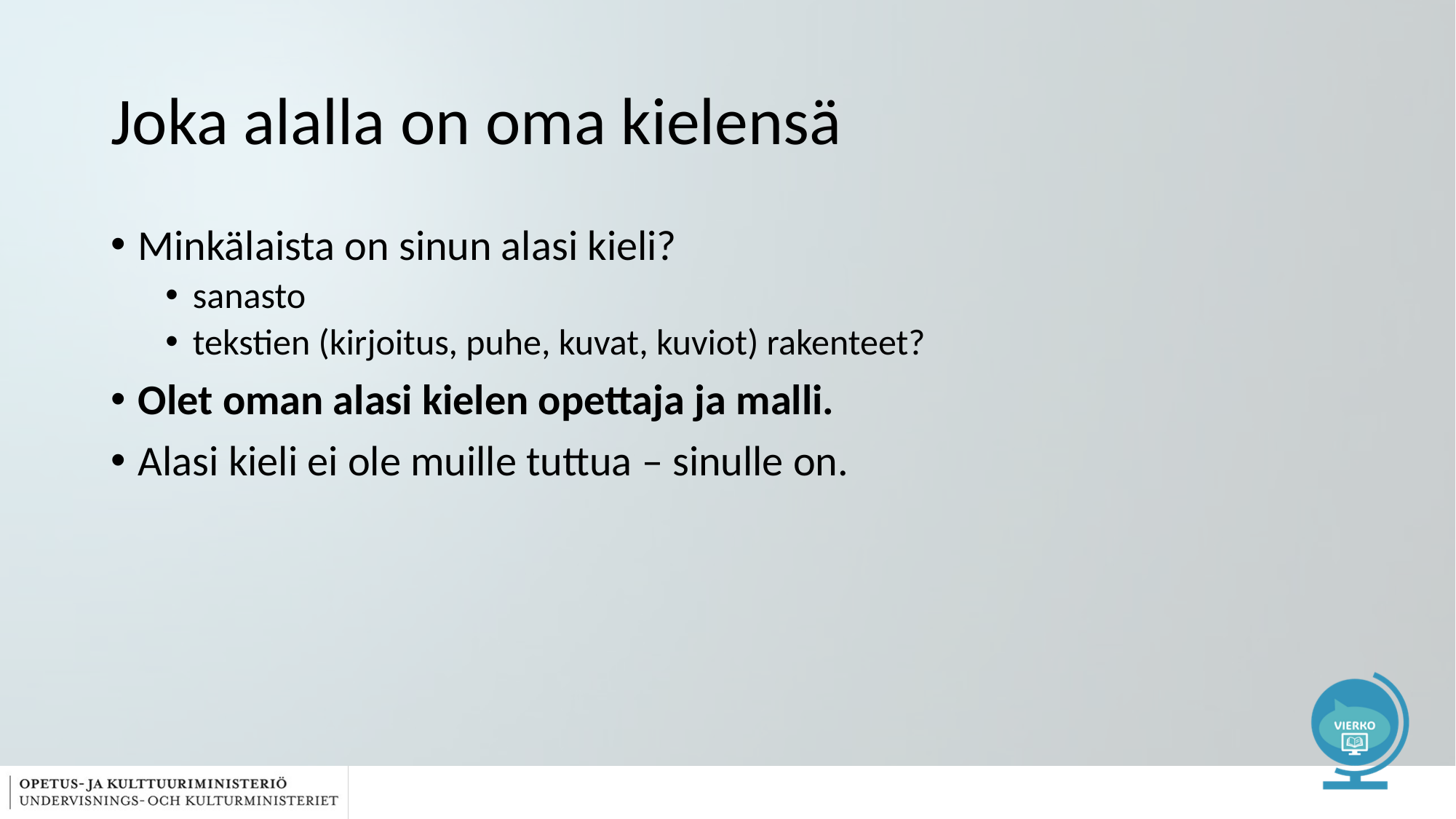

# Joka alalla on oma kielensä
Minkälaista on sinun alasi kieli?
sanasto
tekstien (kirjoitus, puhe, kuvat, kuviot) rakenteet?
Olet oman alasi kielen opettaja ja malli.
Alasi kieli ei ole muille tuttua – sinulle on.